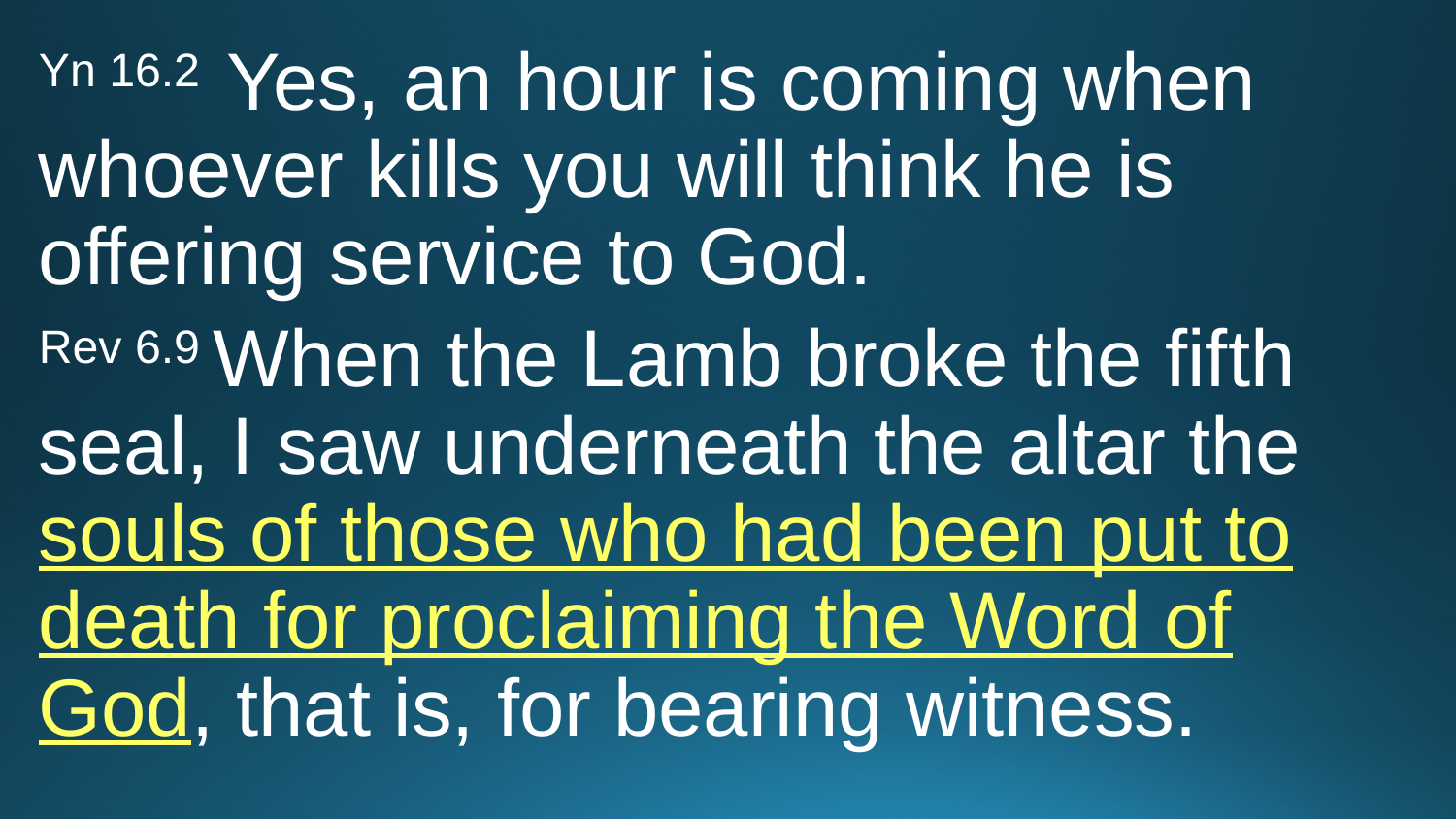

# Yn 16.2  Yes, an hour is coming when whoever kills you will think he is offering service to God.
Rev 6.9 When the Lamb broke the fifth seal, I saw underneath the altar the souls of those who had been put to death for proclaiming the Word of God, that is, for bearing witness.